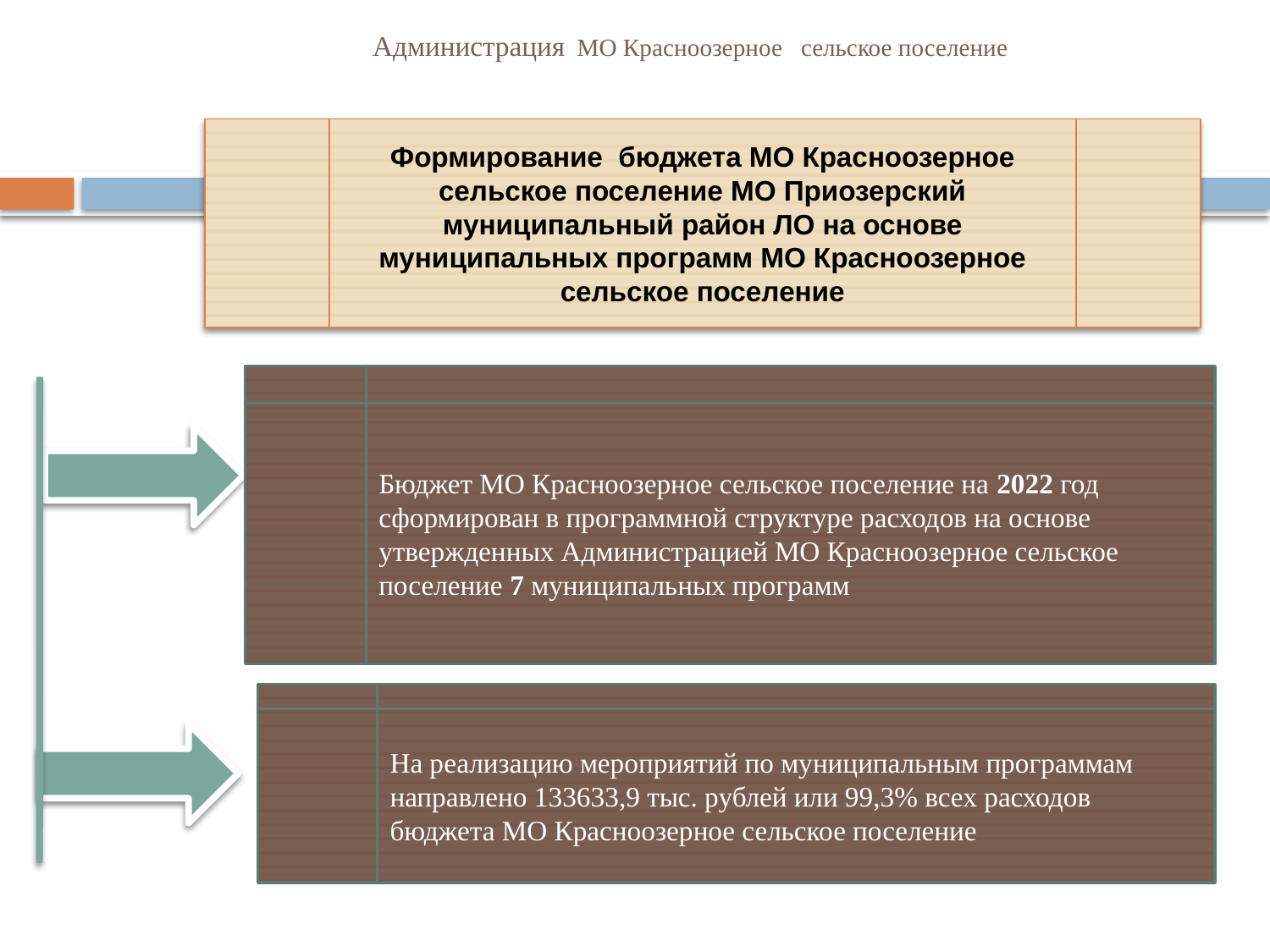

# АдминистрацАдминистрация  МО Красноозерное   сельское поселение
Формирование  бюджета МО Красноозерное сельское поселение МО Приозерский муниципальный район ЛО на основе муниципальных программ МО Красноозерное сельское поселение

Бюджет МО Красноозерное сельское поселение на 2022 год сформирован в программной структуре расходов на основе утвержденных Администрацией МО Красноозерное сельское поселение 7 муниципальных программ

На реализацию мероприятий по муниципальным программам направлено 133633,9 тыс. рублей или 99,3% всех расходов  бюджета МО Красноозерное сельское поселение